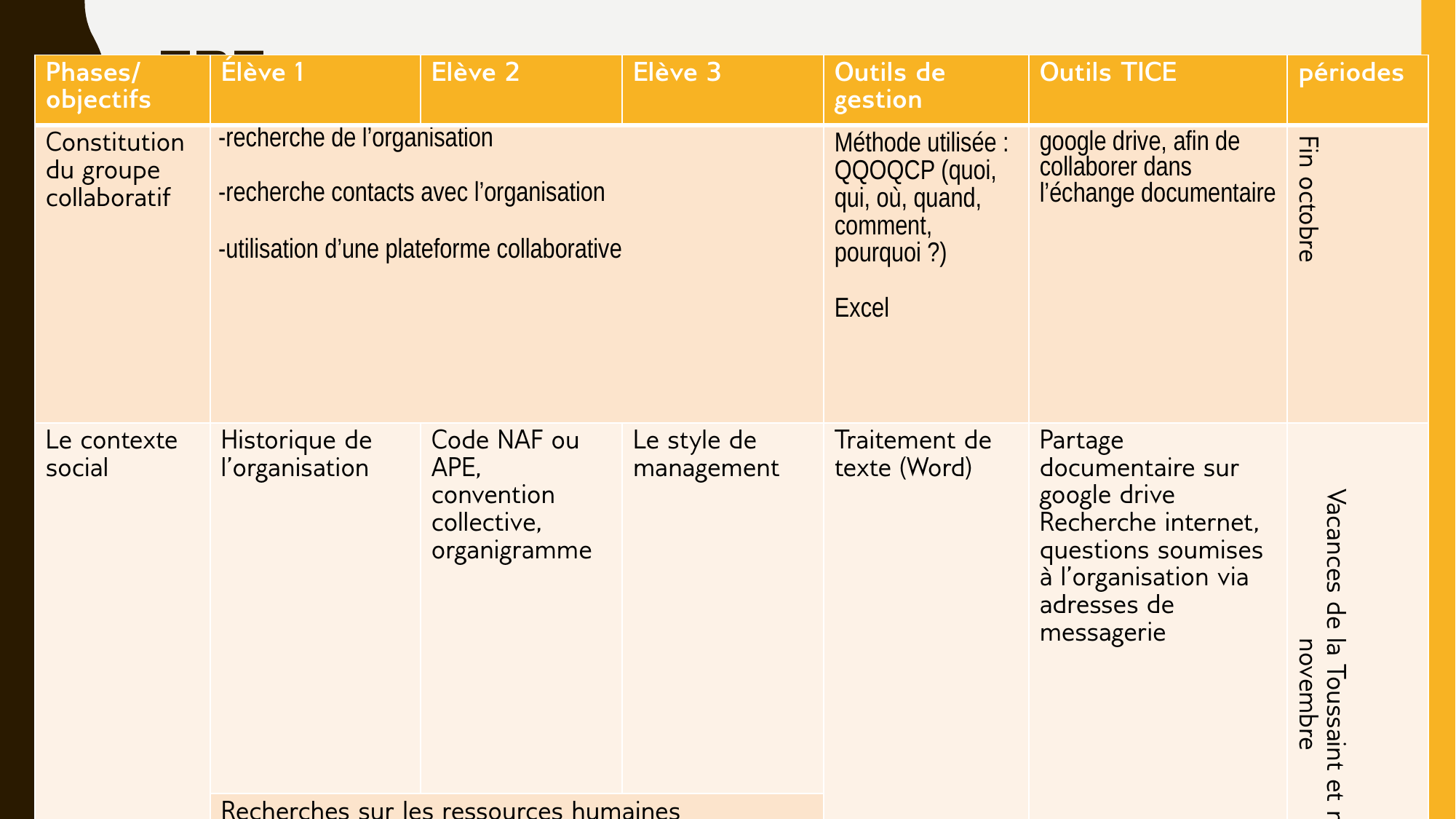

# TRT ( en deuxième page)    à alimenter chaque semaine
| Phases/objectifs | Élève 1 | Elève 2 | Elève 3 | Outils de gestion | Outils TICE | périodes |
| --- | --- | --- | --- | --- | --- | --- |
| Constitution du groupe collaboratif | -recherche de l’organisation   -recherche contacts avec l’organisation -utilisation d’une plateforme collaborative |  |  | Méthode utilisée : QQOQCP (quoi, qui, où, quand, comment, pourquoi ?) Excel | google drive, afin de collaborer dans l’échange documentaire | Fin octobre |
| Le contexte social | Historique de l’organisation | Code NAF ou APE, convention collective, organigramme | Le style de management | Traitement de texte (Word) | Partage documentaire sur google drive Recherche internet, questions soumises à l’organisation via adresses de messagerie | Vacances de la Toussaint et mois de novembre |
|  | Recherches sur les ressources humaines |  |  |  |  |  |
| Identification de la problématique | « Comment l’entreprise X peut réduire les conflits relationnels afin d’améliorer la collaboration au sein de ses équipes? » |  |  | Rencontres et débriefing |  |  |
|  |  |  |  |  |  |  |